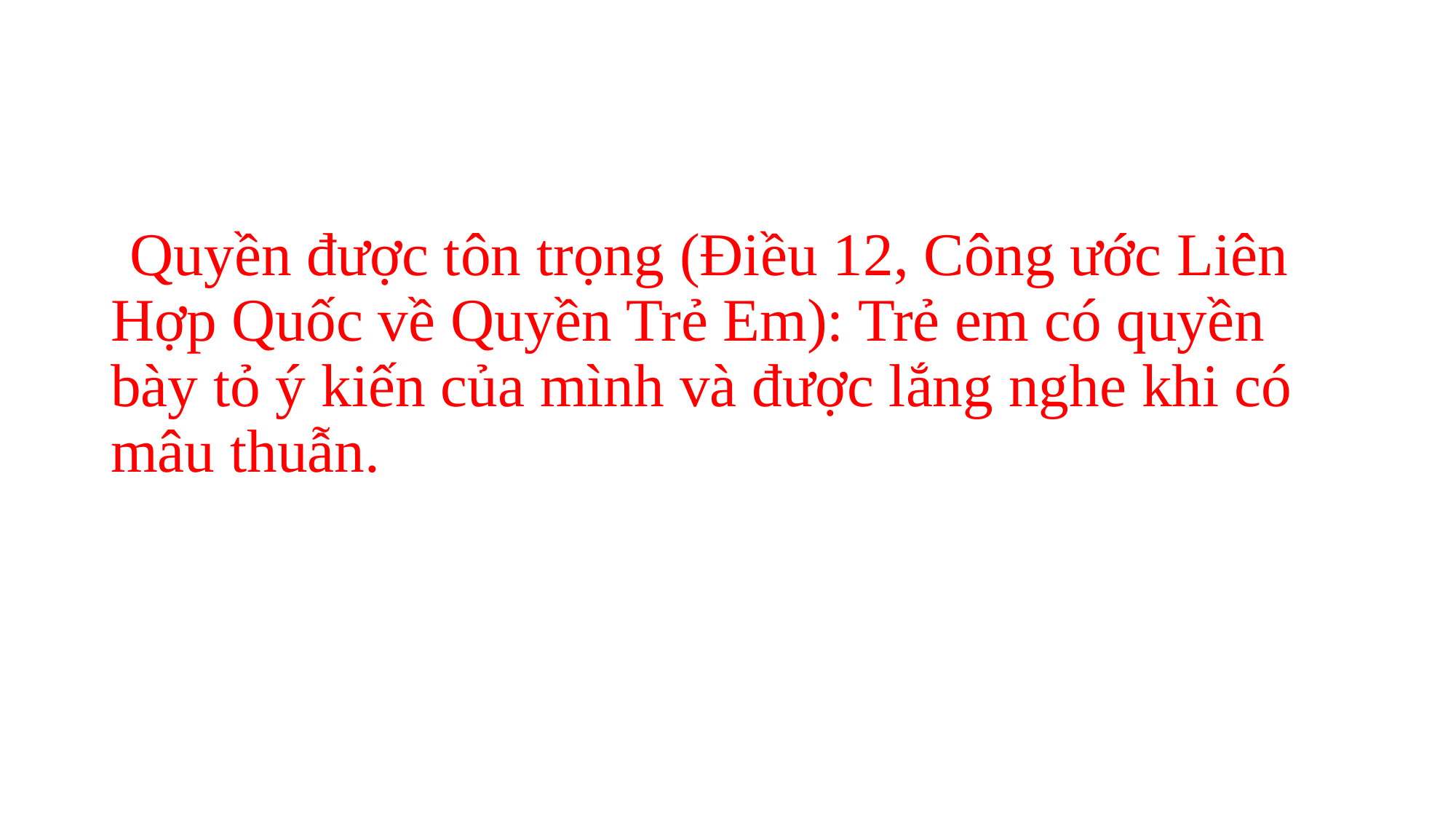

#
  Quyền được tôn trọng (Điều 12, Công ước Liên Hợp Quốc về Quyền Trẻ Em): Trẻ em có quyền bày tỏ ý kiến của mình và được lắng nghe khi có mâu thuẫn.